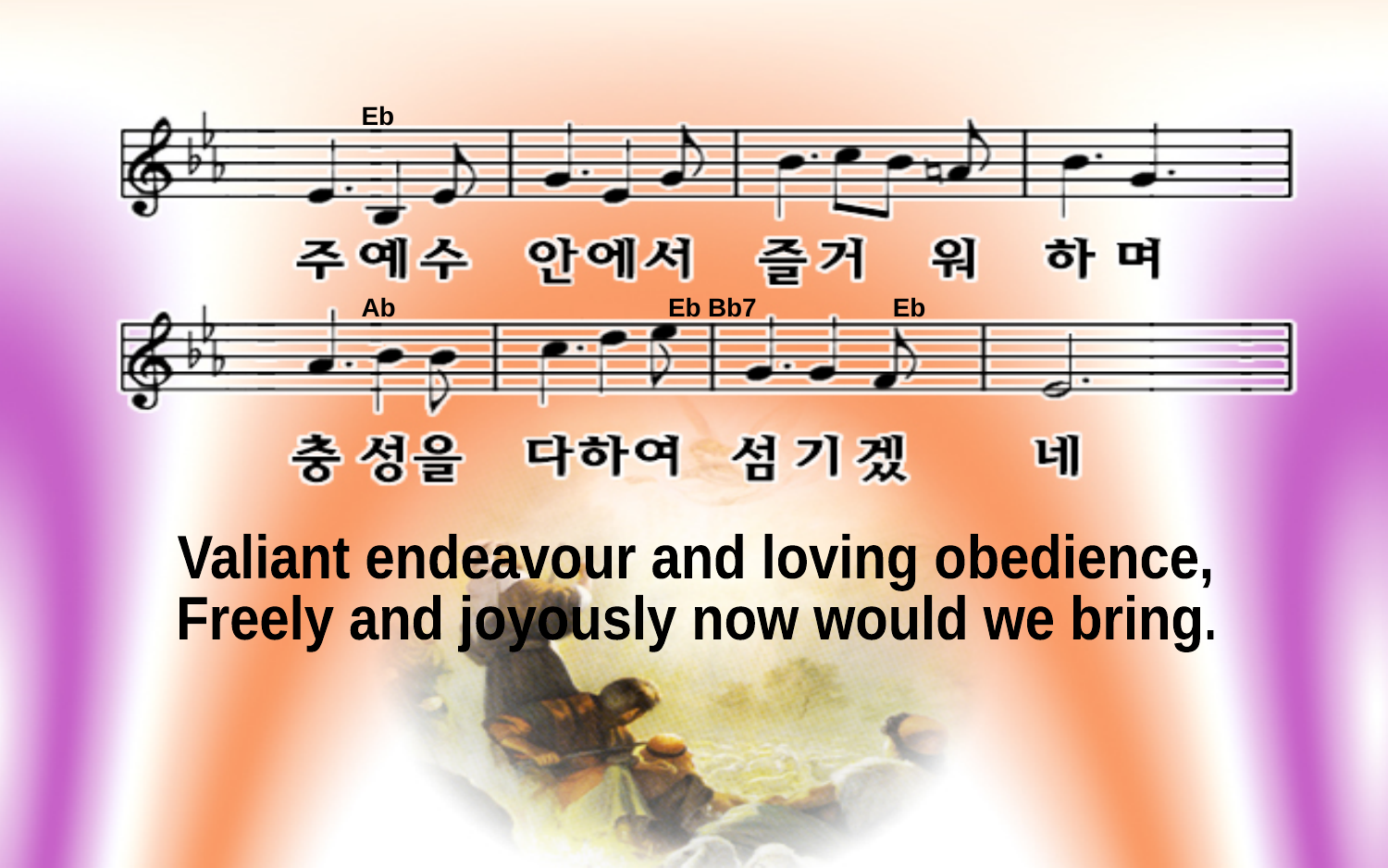

Eb
Ab                                      Eb Bb7                   Eb
Valiant endeavour and loving obedience,
Freely and joyously now would we bring.